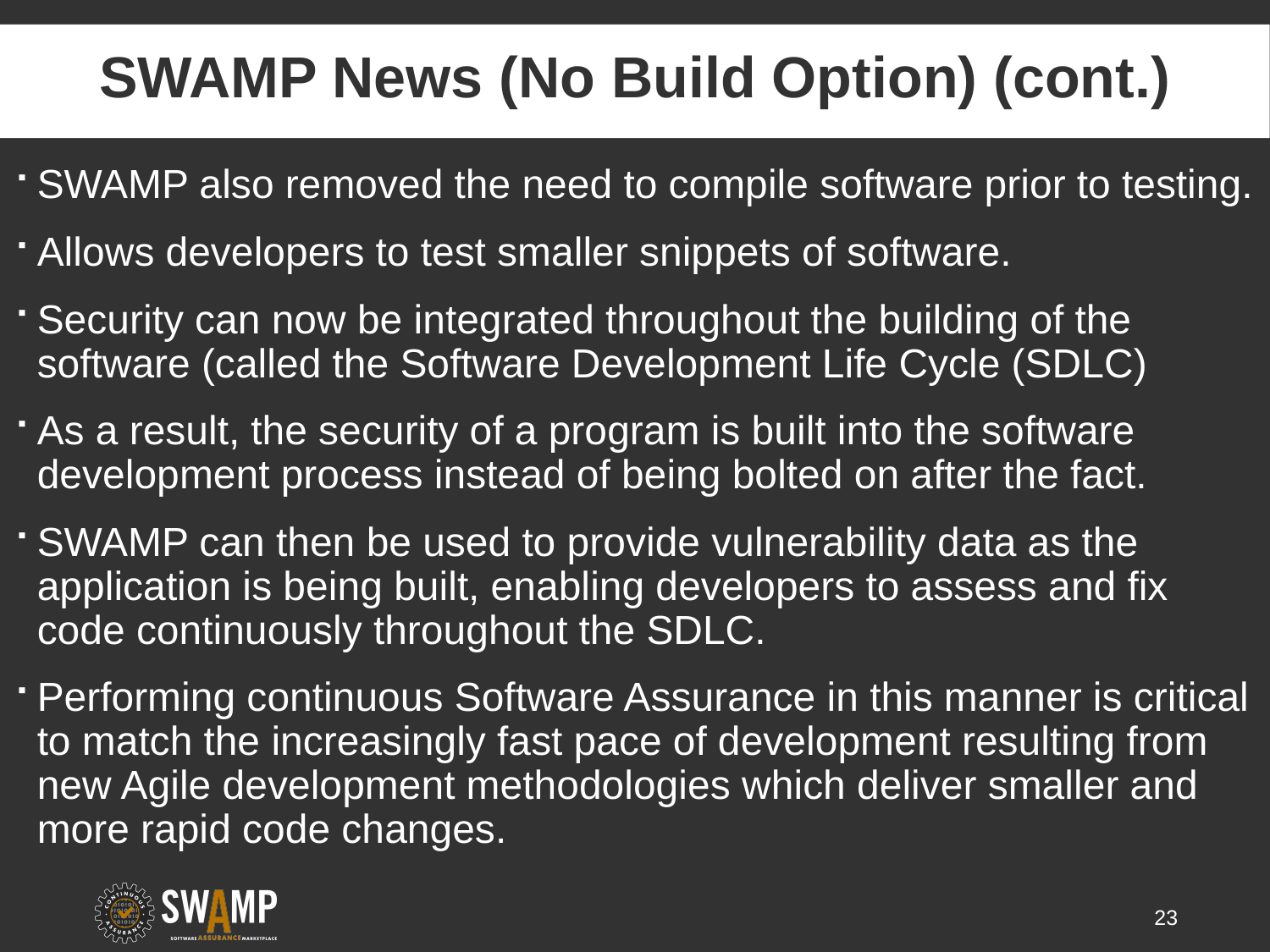

# SWAMP News (No Build Option) (cont.)
SWAMP also removed the need to compile software prior to testing.
Allows developers to test smaller snippets of software.
Security can now be integrated throughout the building of the software (called the Software Development Life Cycle (SDLC)
As a result, the security of a program is built into the software development process instead of being bolted on after the fact.
SWAMP can then be used to provide vulnerability data as the application is being built, enabling developers to assess and fix code continuously throughout the SDLC.
Performing continuous Software Assurance in this manner is critical to match the increasingly fast pace of development resulting from new Agile development methodologies which deliver smaller and more rapid code changes.

23